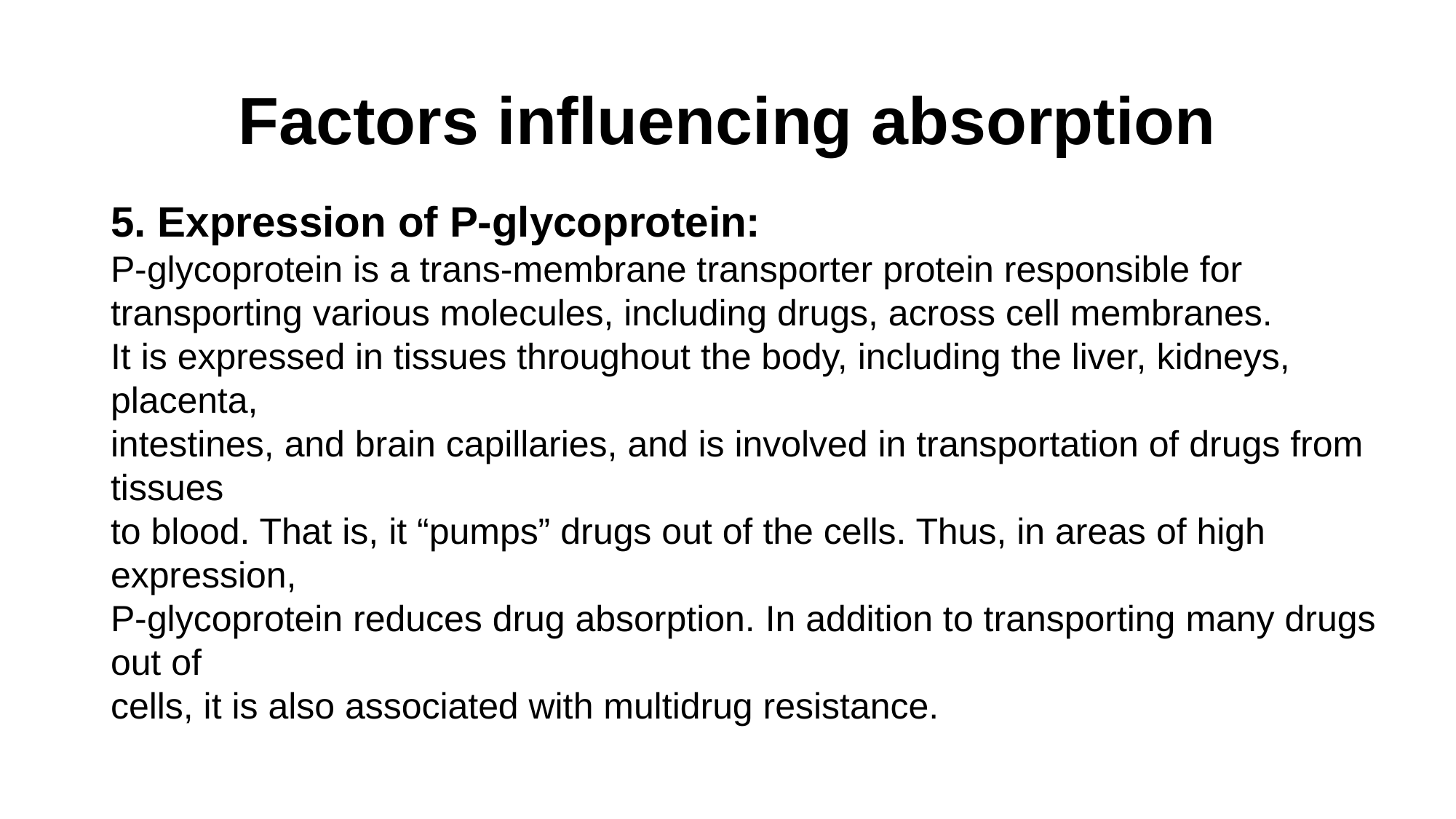

# Factors influencing absorption
5. Expression of P-glycoprotein:
P-glycoprotein is a trans-membrane transporter protein responsible for
transporting various molecules, including drugs, across cell membranes.
It is expressed in tissues throughout the body, including the liver, kidneys, placenta,
intestines, and brain capillaries, and is involved in transportation of drugs from tissues
to blood. That is, it “pumps” drugs out of the cells. Thus, in areas of high expression,
P-glycoprotein reduces drug absorption. In addition to transporting many drugs out of
cells, it is also associated with multidrug resistance.